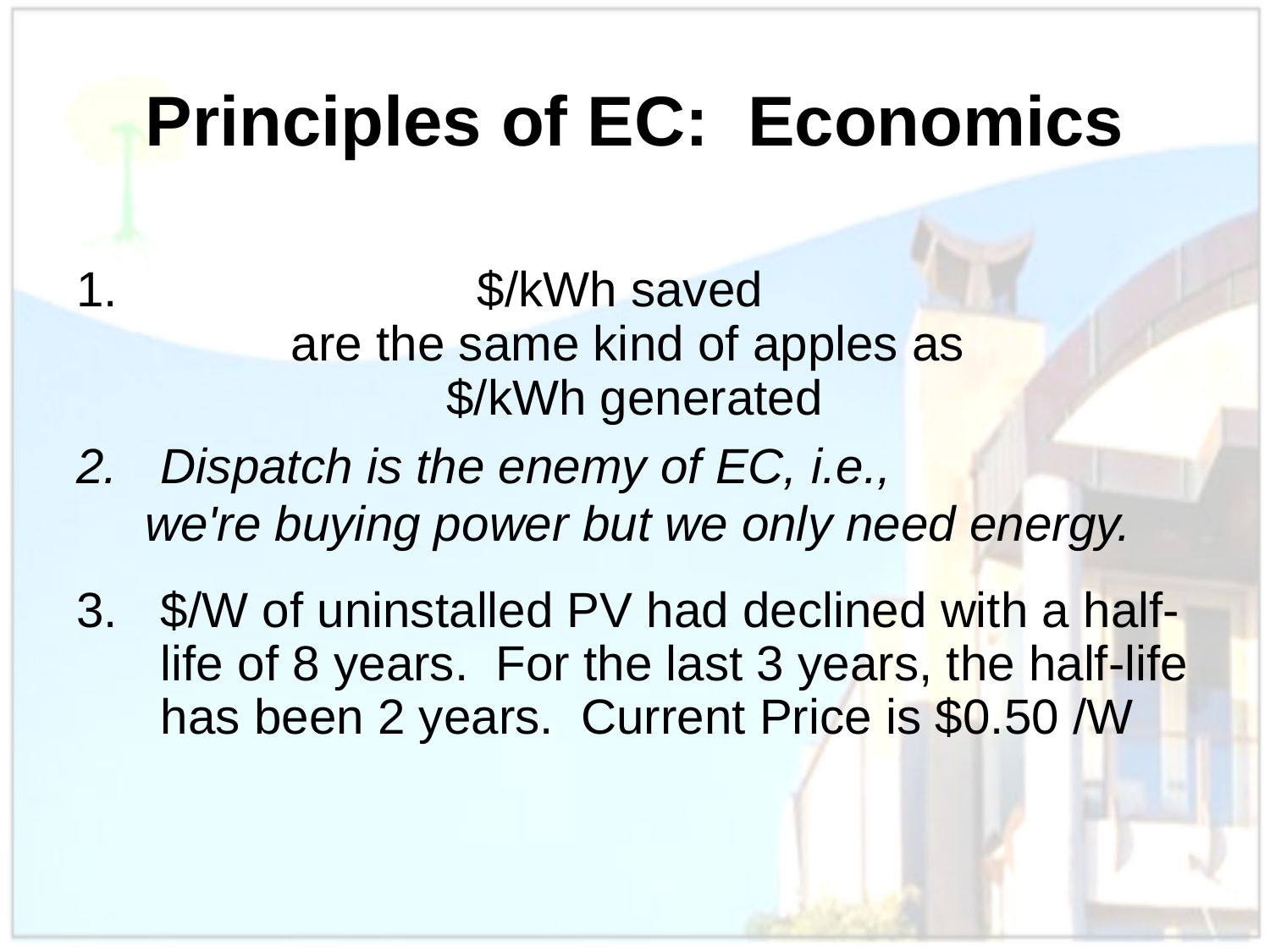

# Principles of EC:  Economics

                       $/kWh saved
are the same kind of apples as
$/kWh generated
Dispatch is the enemy of EC, i.e.,
     we're buying power but we only need energy.
$/W of uninstalled PV had declined with a half-life of 8 years.  For the last 3 years, the half-life has been 2 years.  Current Price is $0.50 /W